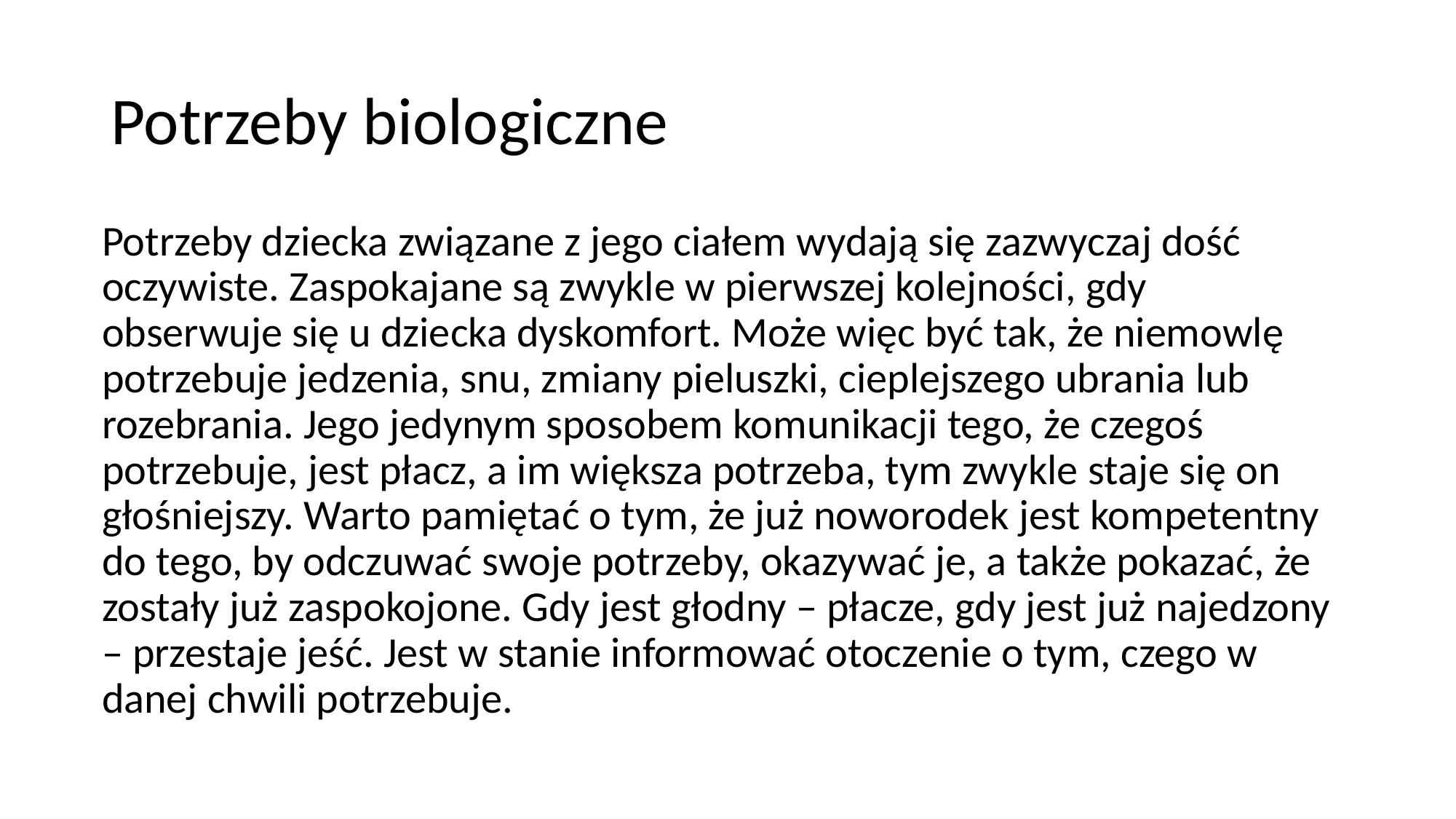

Potrzeby biologiczne
Potrzeby dziecka związane z jego ciałem wydają się zazwyczaj dość oczywiste. Zaspokajane są zwykle w pierwszej kolejności, gdy obserwuje się u dziecka dyskomfort. Może więc być tak, że niemowlę potrzebuje jedzenia, snu, zmiany pieluszki, cieplejszego ubrania lub rozebrania. Jego jedynym sposobem komunikacji tego, że czegoś potrzebuje, jest płacz, a im większa potrzeba, tym zwykle staje się on głośniejszy. Warto pamiętać o tym, że już noworodek jest kompetentny do tego, by odczuwać swoje potrzeby, okazywać je, a także pokazać, że zostały już zaspokojone. Gdy jest głodny – płacze, gdy jest już najedzony – przestaje jeść. Jest w stanie informować otoczenie o tym, czego w danej chwili potrzebuje.